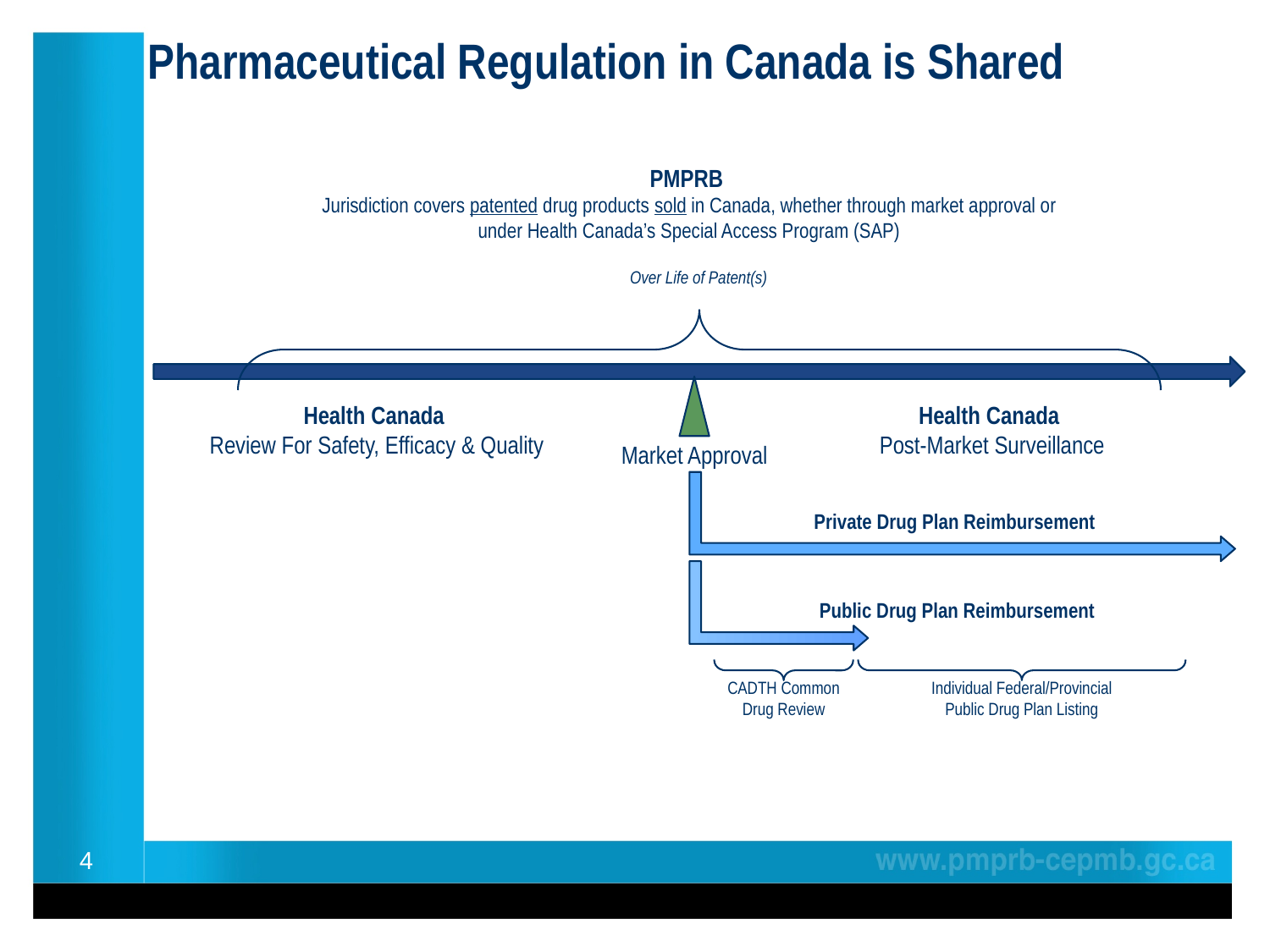

# Pharmaceutical Regulation in Canada is Shared
PMPRB
Jurisdiction covers patented drug products sold in Canada, whether through market approval or under Health Canada’s Special Access Program (SAP)

Over Life of Patent(s)

Health Canada
Review For Safety, Efficacy & Quality
Health Canada
Post-Market Surveillance
Market Approval
Private Drug Plan Reimbursement

Public Drug Plan Reimbursement

CADTH Common Drug Review
Individual Federal/Provincial Public Drug Plan Listing
4